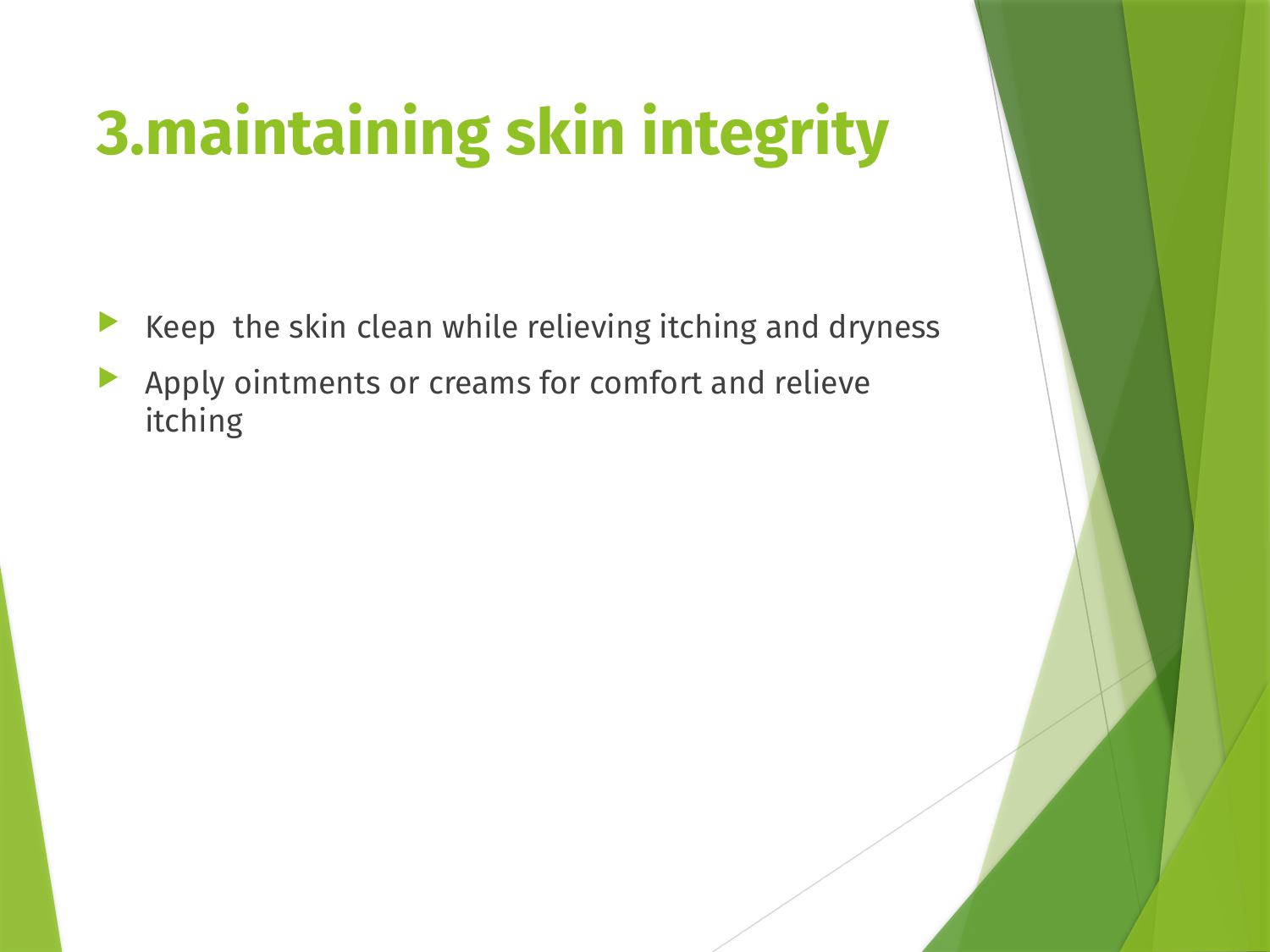

# 3.maintaining skin integrity
Keep  the skin clean while relieving itching and dryness
Apply ointments or creams for comfort and relieve itching